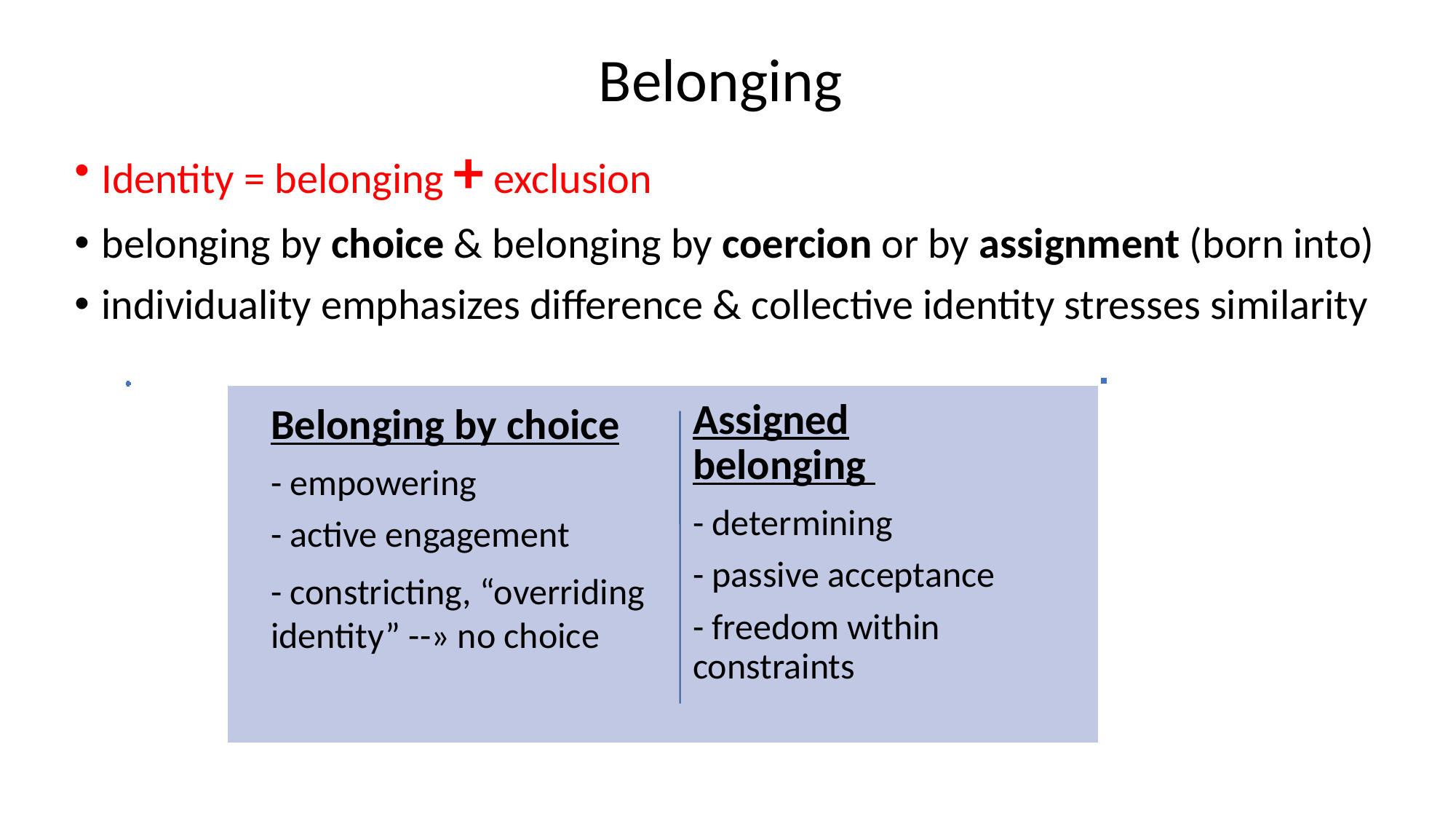

# Belonging
Identity = belonging + exclusion
belonging by choice & belonging by coercion or by assignment (born into)
individuality emphasizes difference & collective identity stresses similarity

Belonging by choice
- empowering
- active engagement
- constricting, “overriding identity” --» no choice
Assigned belonging
- determining
- passive acceptance
- freedom within constraints